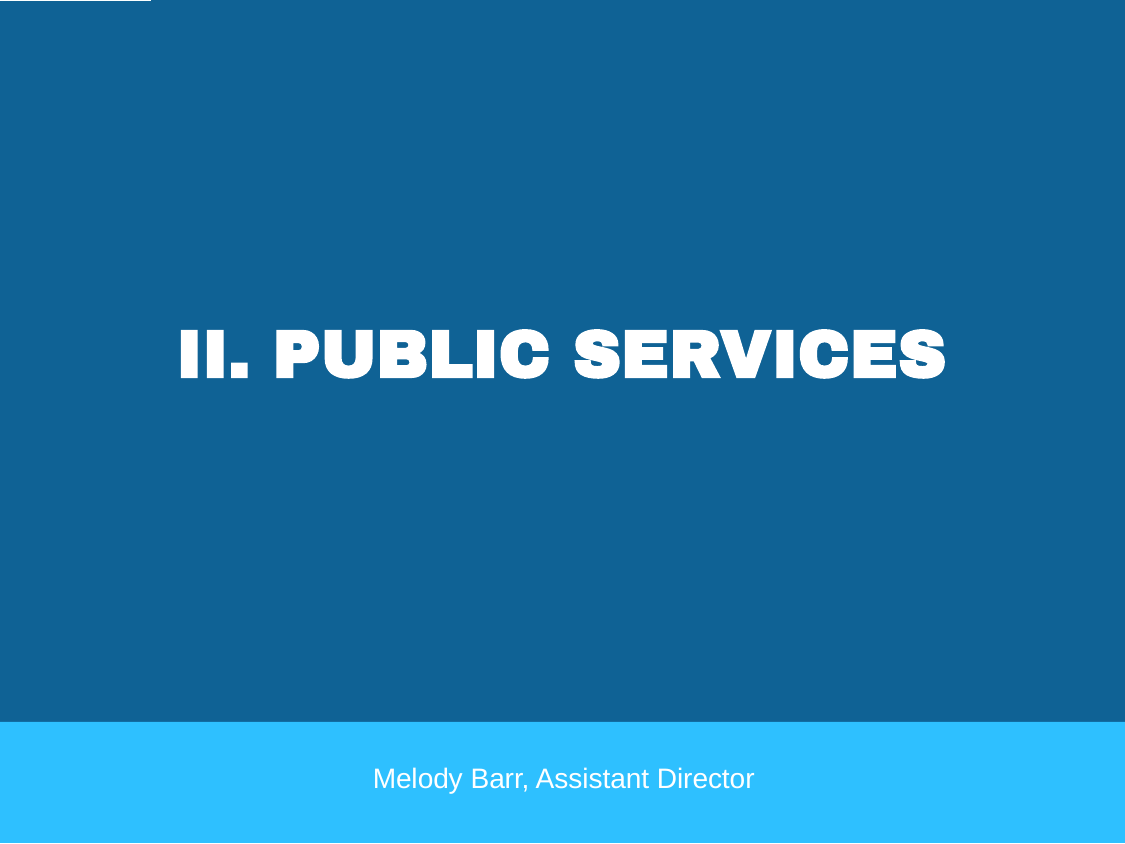

II. PUBLIC SERVICES
Melody Barr, Assistant Director